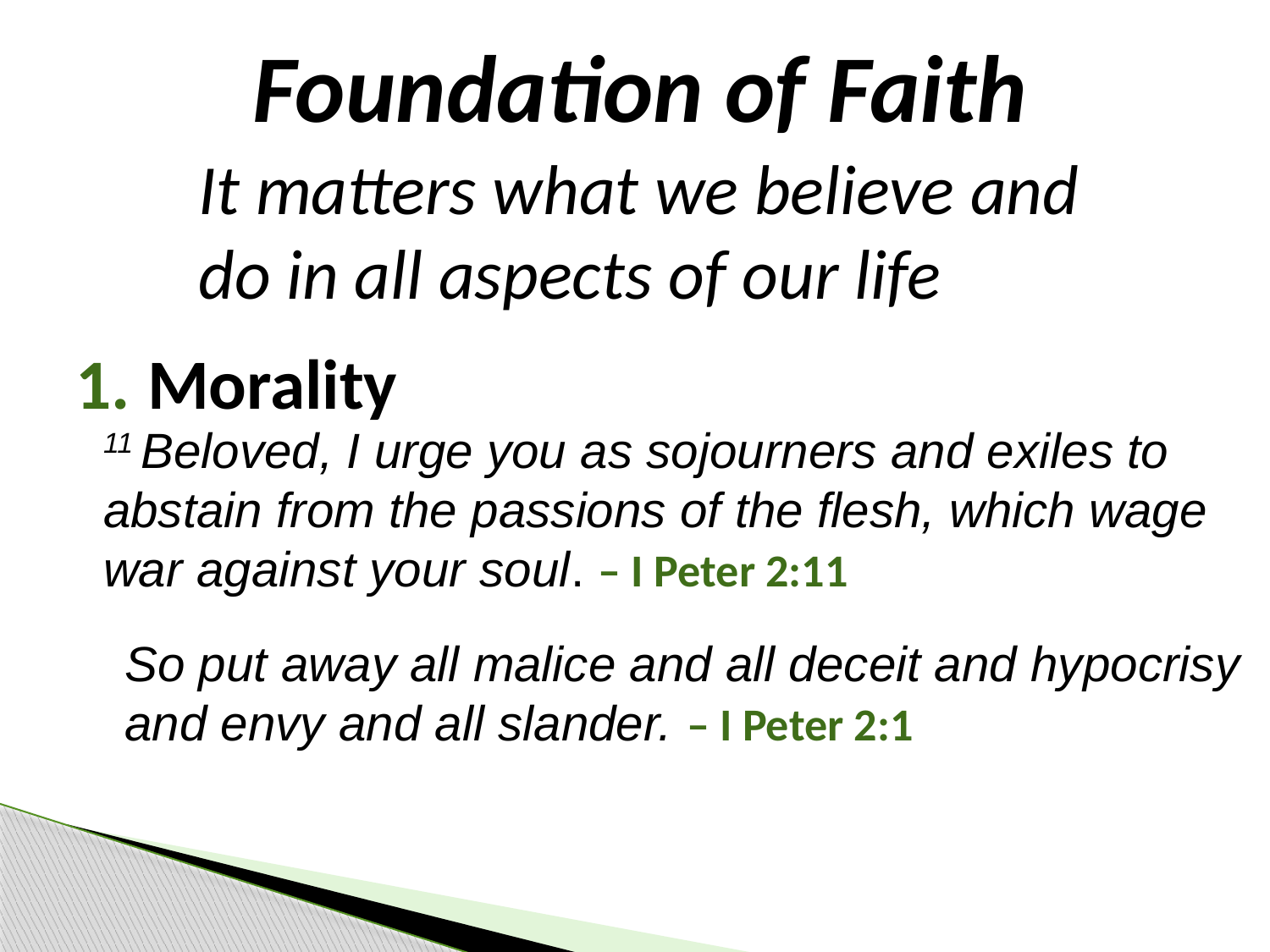

Foundation of Faith
It matters what we believe and do in all aspects of our life
Morality
11 Beloved, I urge you as sojourners and exiles to abstain from the passions of the flesh, which wage war against your soul. – I Peter 2:11
So put away all malice and all deceit and hypocrisy and envy and all slander. – I Peter 2:1